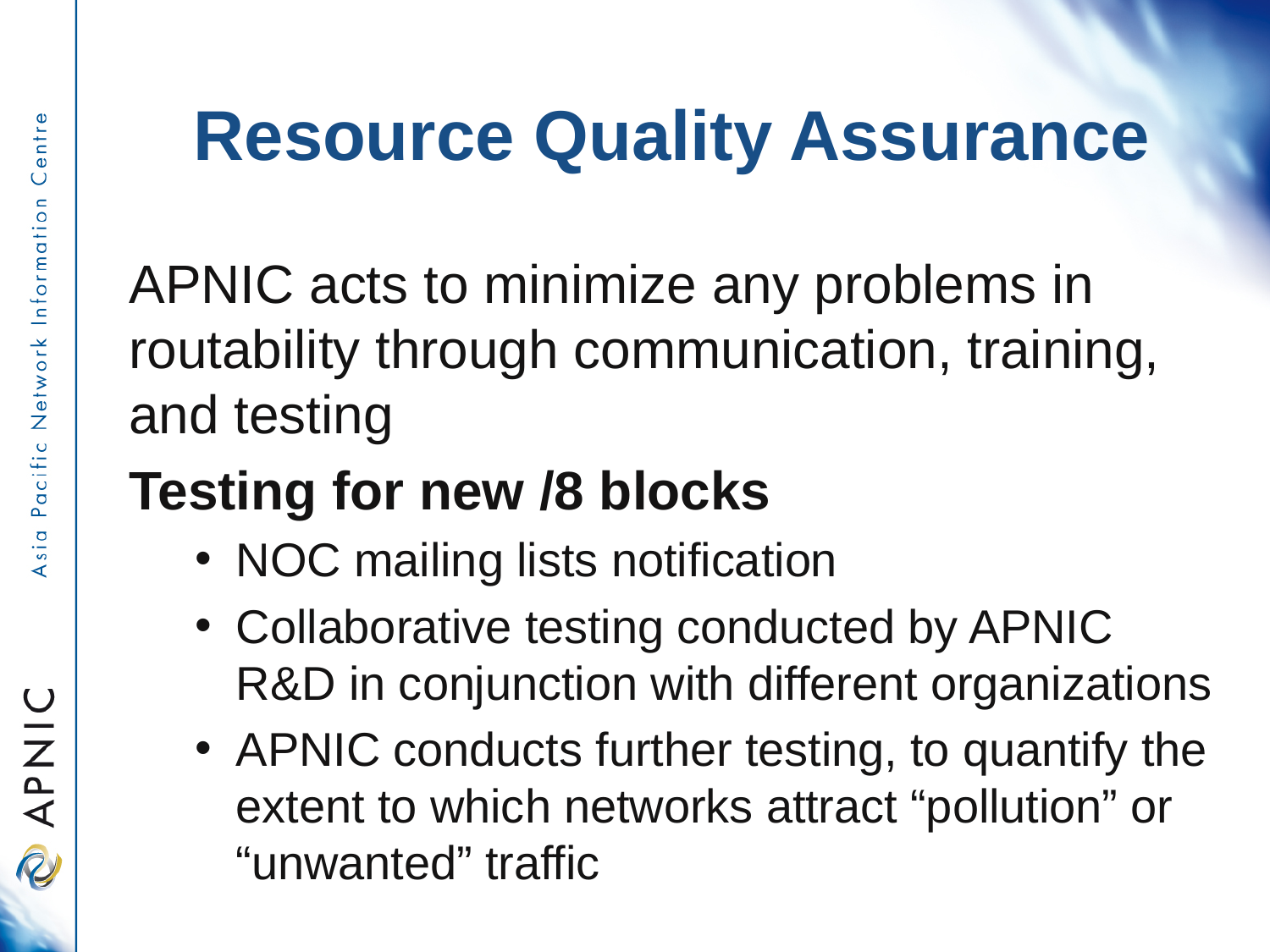

# Resource Quality Assurance
APNIC acts to minimize any problems in routability through communication, training, and testing
Testing for new /8 blocks
NOC mailing lists notification
Collaborative testing conducted by APNIC R&D in conjunction with different organizations
APNIC conducts further testing, to quantify the extent to which networks attract “pollution” or “unwanted” traffic